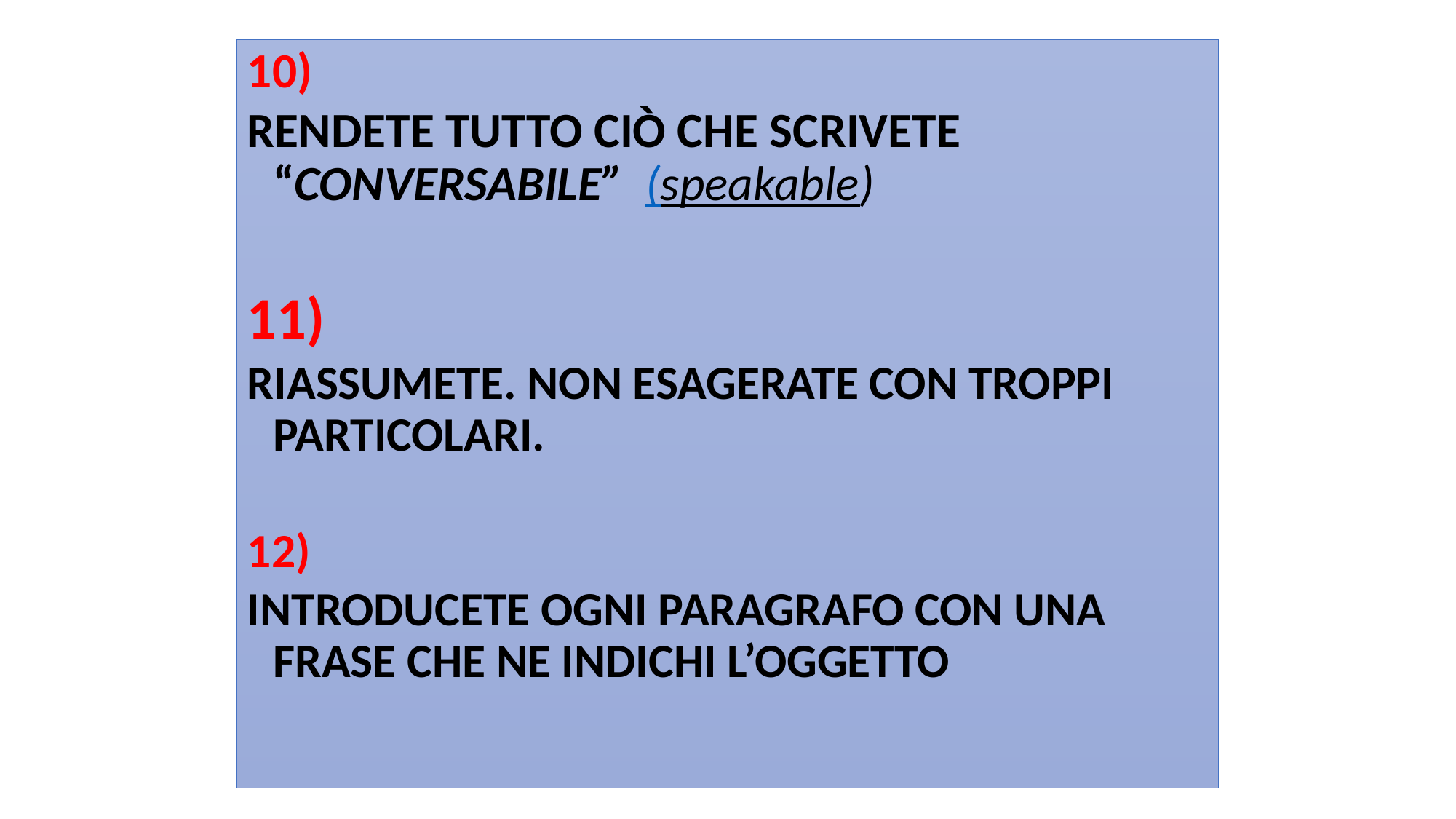

10)
Rendete tutto ciò che scrivete “conversabile”  (speakable)

11)
Riassumete. Non esagerate con troppi particolari.

12)
Introducete ogni paragrafo con una frase che ne indichi l’oggetto